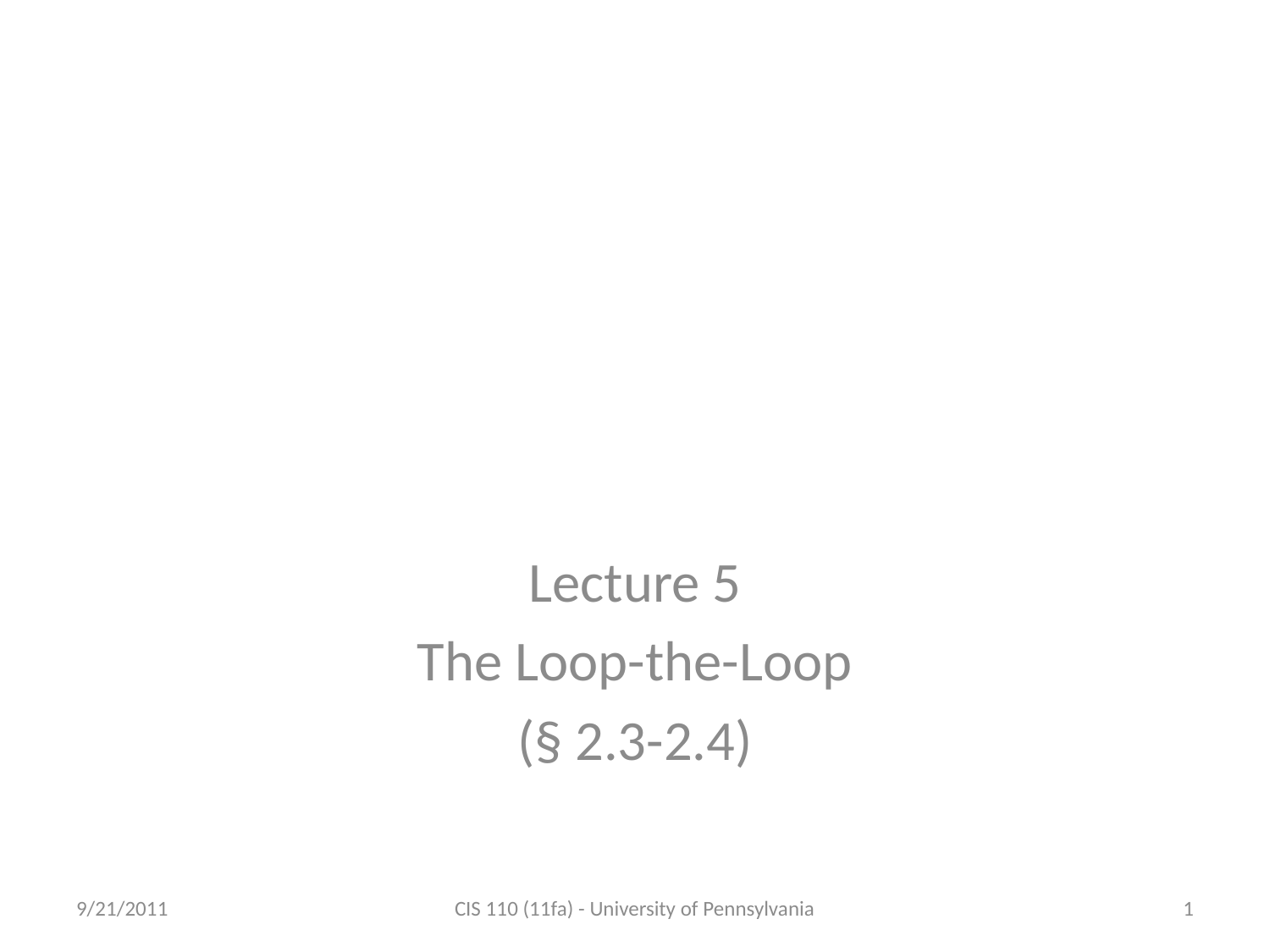

# CIS 110: Introduction to Computer Programming
Lecture 5
The Loop-the-Loop
(§ 2.3-2.4)
9/21/2011
CIS 110 (11fa) - University of Pennsylvania
1